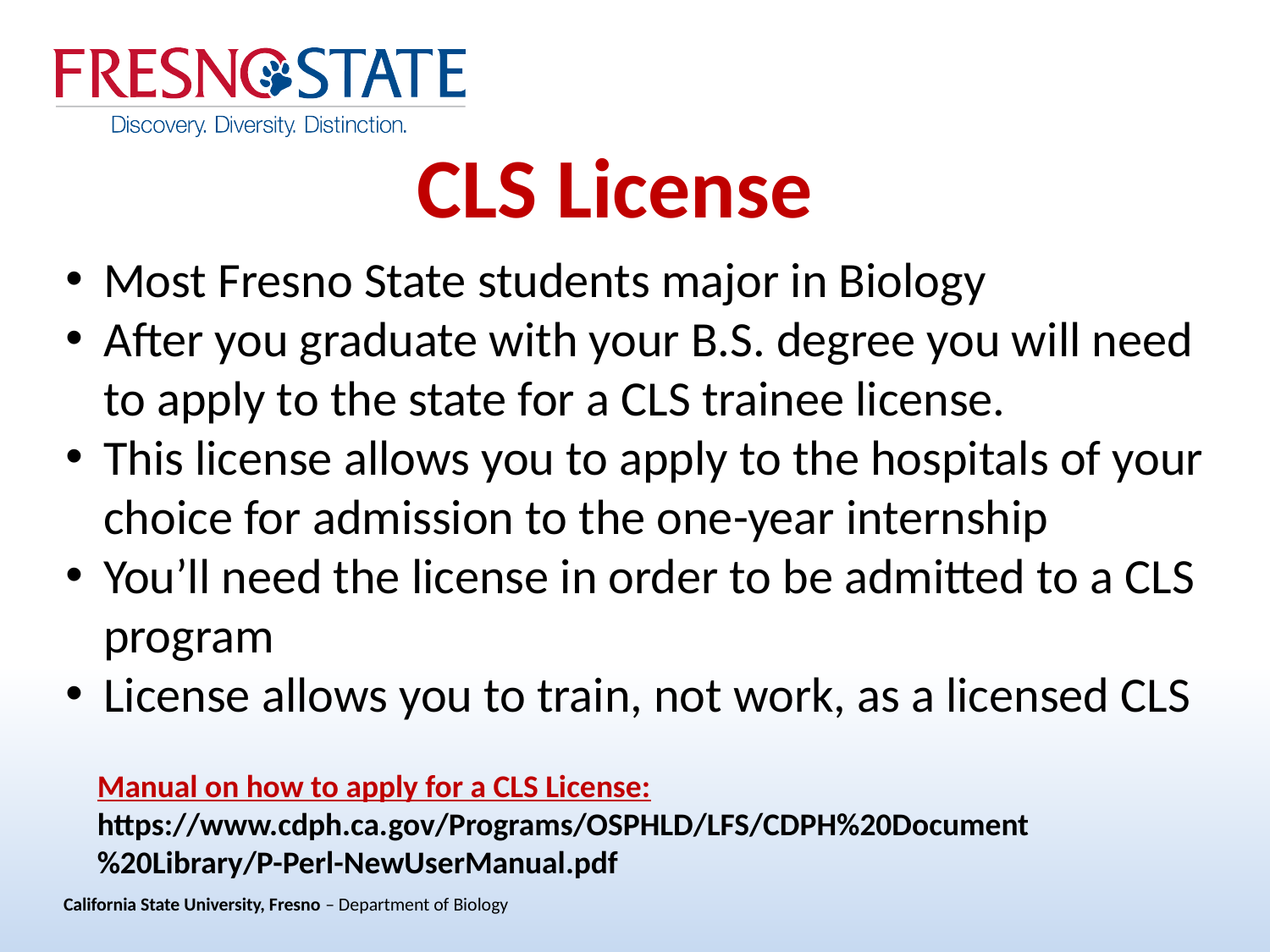

CLS License
Most Fresno State students major in Biology
After you graduate with your B.S. degree you will need to apply to the state for a CLS trainee license.
This license allows you to apply to the hospitals of your choice for admission to the one-year internship
You’ll need the license in order to be admitted to a CLS program
License allows you to train, not work, as a licensed CLS
Manual on how to apply for a CLS License:
https://www.cdph.ca.gov/Programs/OSPHLD/LFS/CDPH%20Document%20Library/P-Perl-NewUserManual.pdf